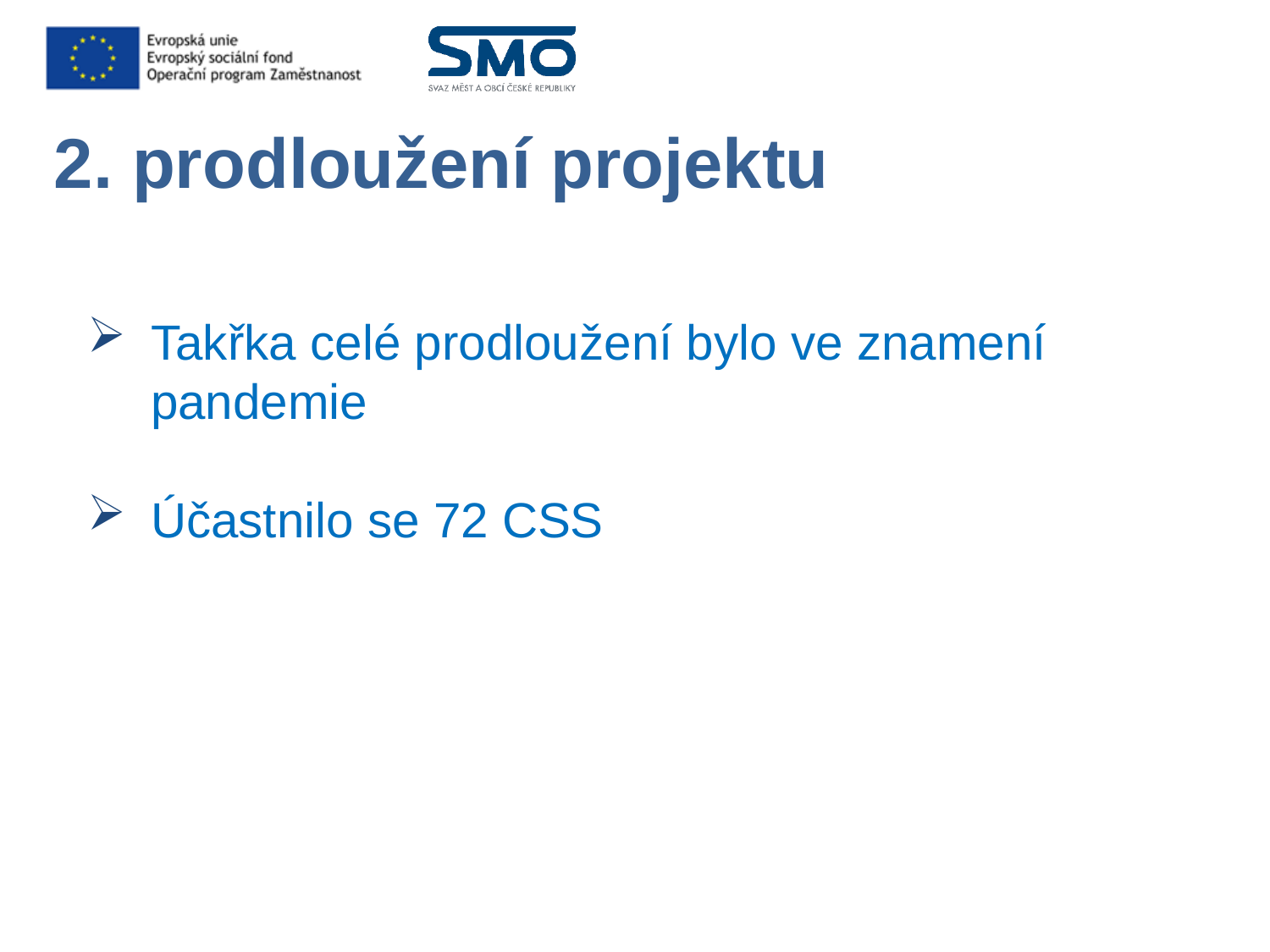

2. prodloužení projektu

Takřka celé prodloužení bylo ve znamení pandemie

Účastnilo se 72 CSS